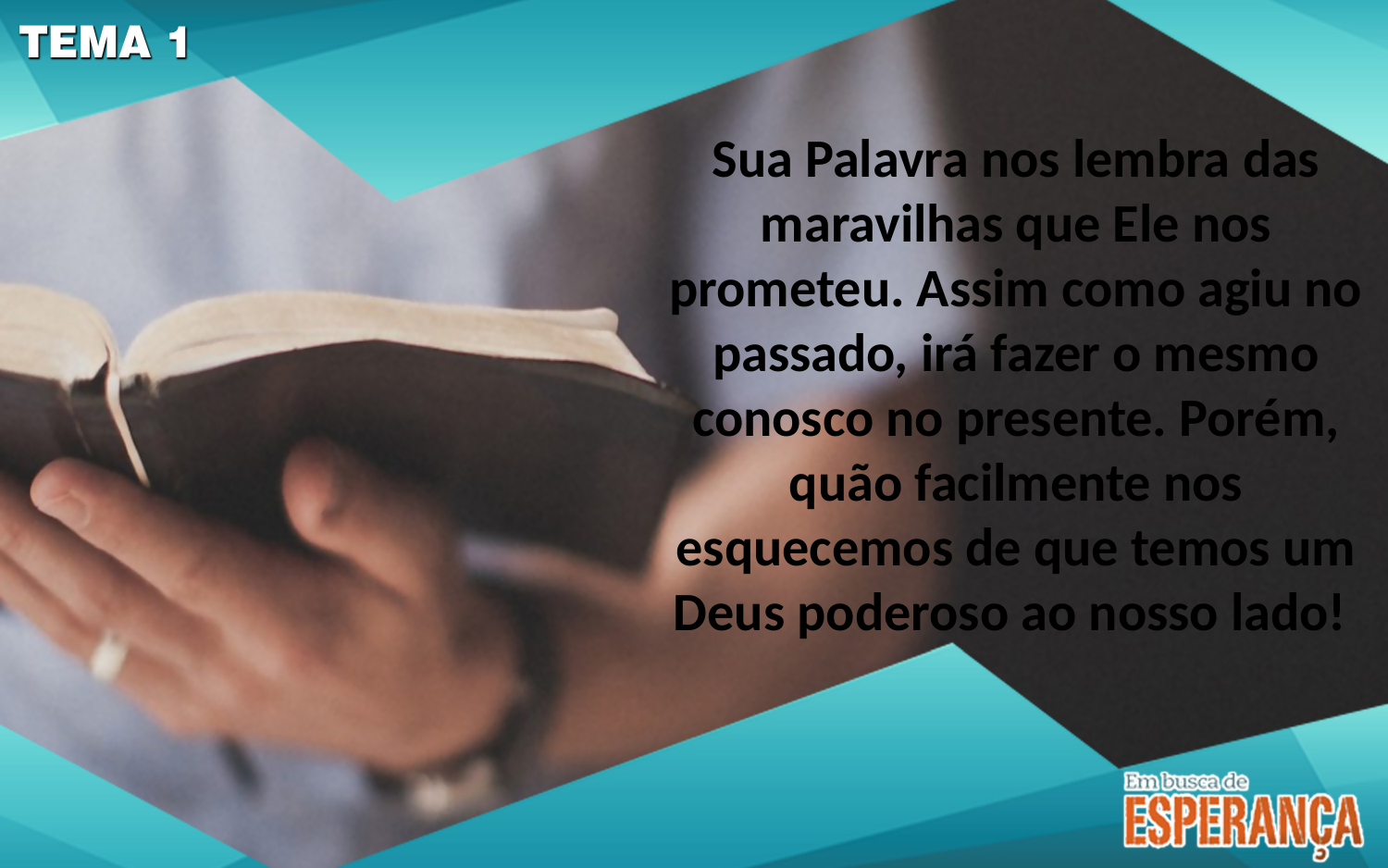

Sua Palavra nos lembra das maravilhas que Ele nos prometeu. Assim como agiu no passado, irá fazer o mesmo conosco no presente. Porém, quão facilmente nos esquecemos de que temos um Deus poderoso ao nosso lado!